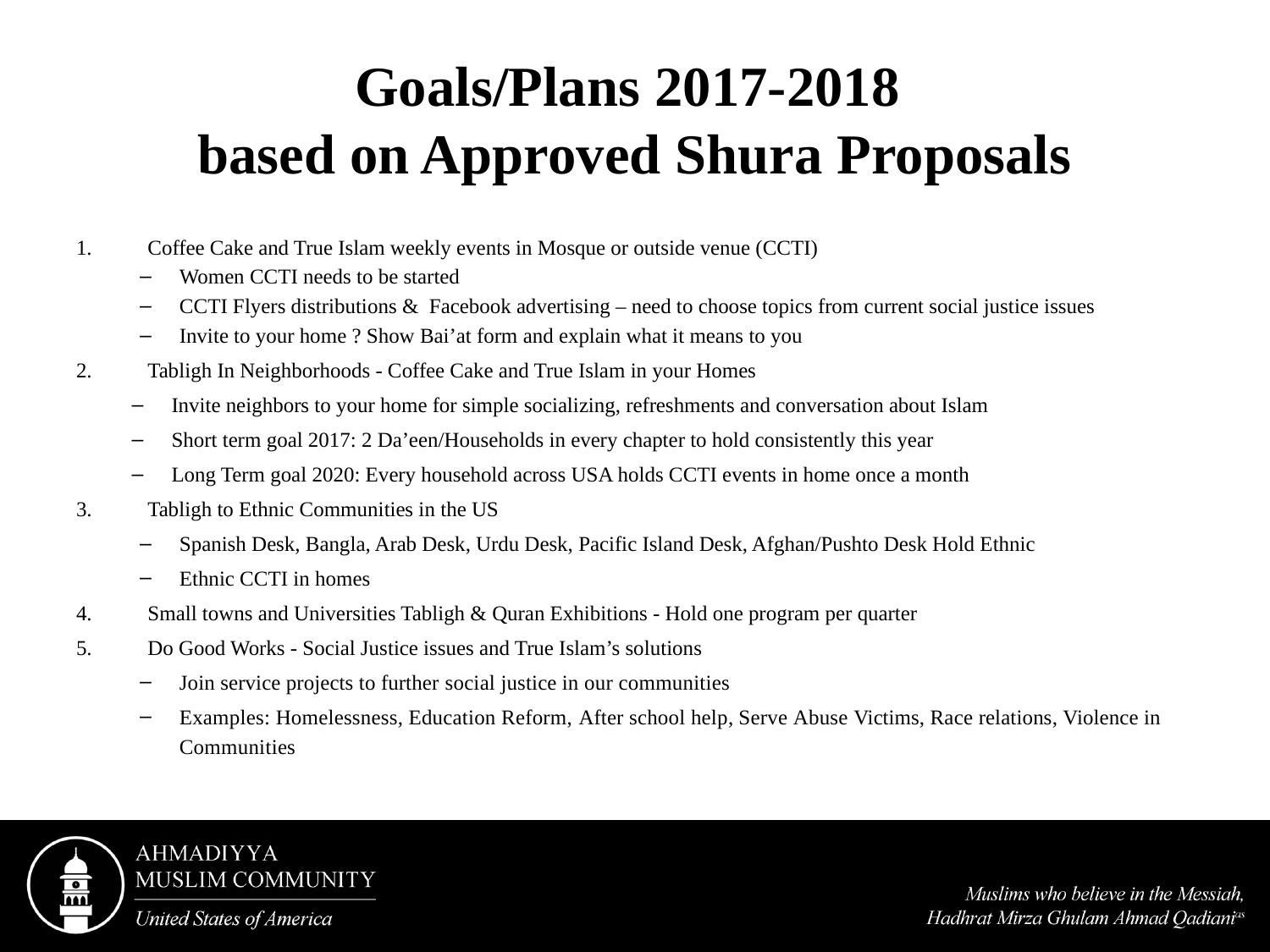

# Goals/Plans 2017-2018 based on Approved Shura Proposals
Coffee Cake and True Islam weekly events in Mosque or outside venue (CCTI)
Women CCTI needs to be started
CCTI Flyers distributions &  Facebook advertising – need to choose topics from current social justice issues
Invite to your home ? Show Bai’at form and explain what it means to you
Tabligh In Neighborhoods - Coffee Cake and True Islam in your Homes
Invite neighbors to your home for simple socializing, refreshments and conversation about Islam
Short term goal 2017: 2 Da’een/Households in every chapter to hold consistently this year
Long Term goal 2020: Every household across USA holds CCTI events in home once a month
Tabligh to Ethnic Communities in the US
Spanish Desk, Bangla, Arab Desk, Urdu Desk, Pacific Island Desk, Afghan/Pushto Desk Hold Ethnic
Ethnic CCTI in homes
Small towns and Universities Tabligh & Quran Exhibitions - Hold one program per quarter
Do Good Works - Social Justice issues and True Islam’s solutions
Join service projects to further social justice in our communities
Examples: Homelessness, Education Reform, After school help, Serve Abuse Victims, Race relations, Violence in Communities